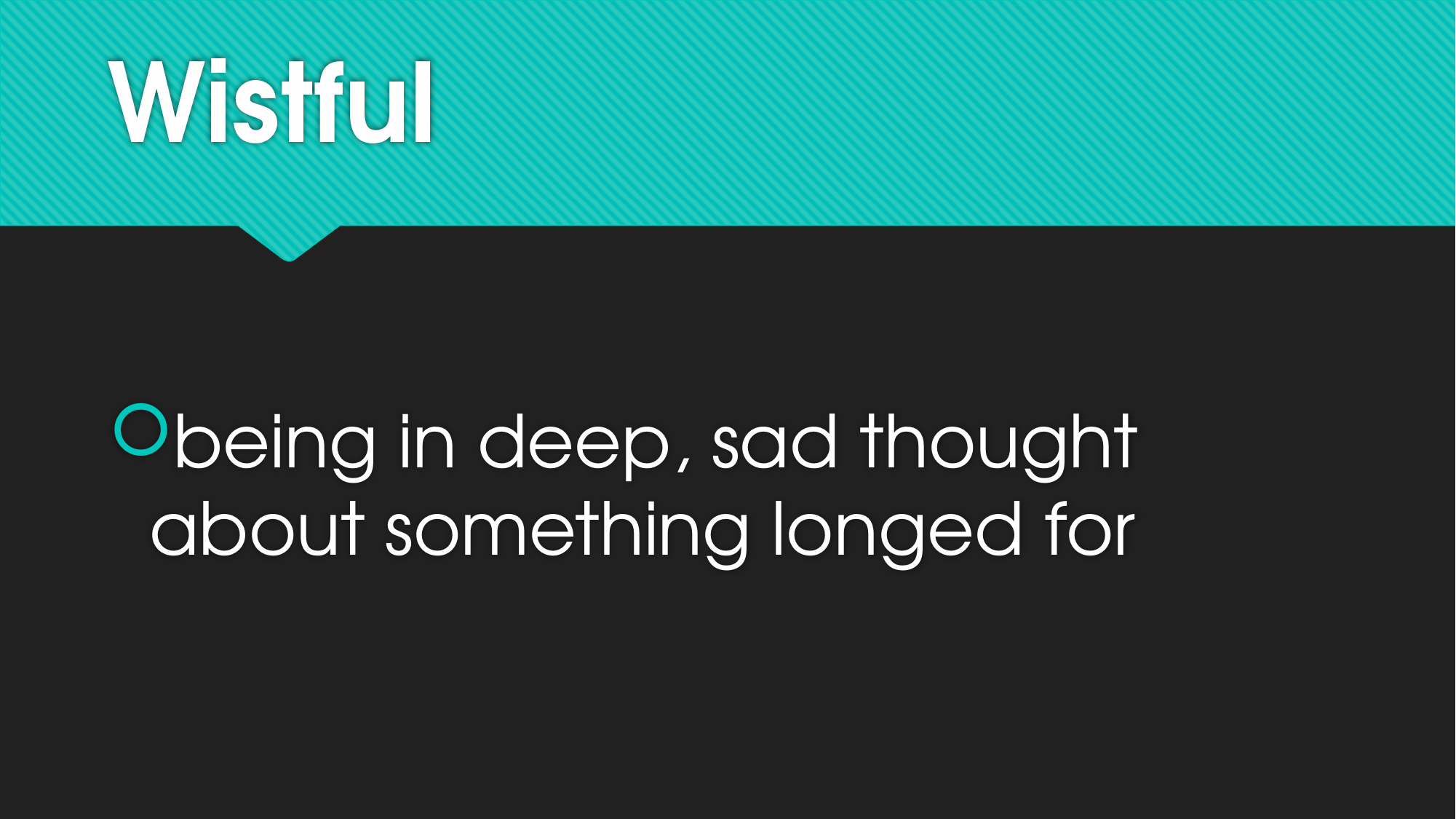

# Wistful
being in deep, sad thought about something longed for